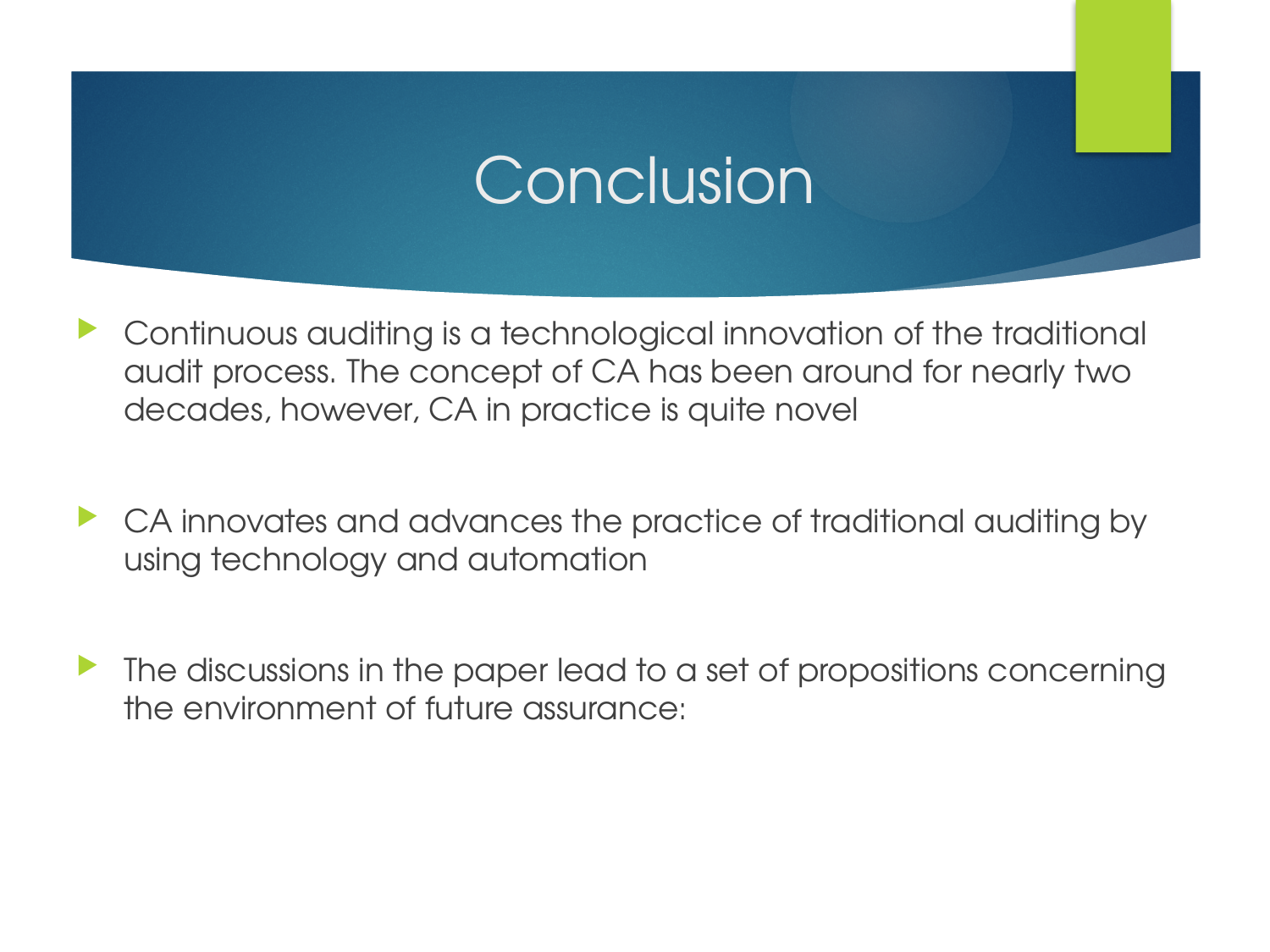

# Conclusion
Continuous auditing is a technological innovation of the traditional audit process. The concept of CA has been around for nearly two decades, however, CA in practice is quite novel

CA innovates and advances the practice of traditional auditing by using technology and automation

The discussions in the paper lead to a set of propositions concerning the environment of future assurance: